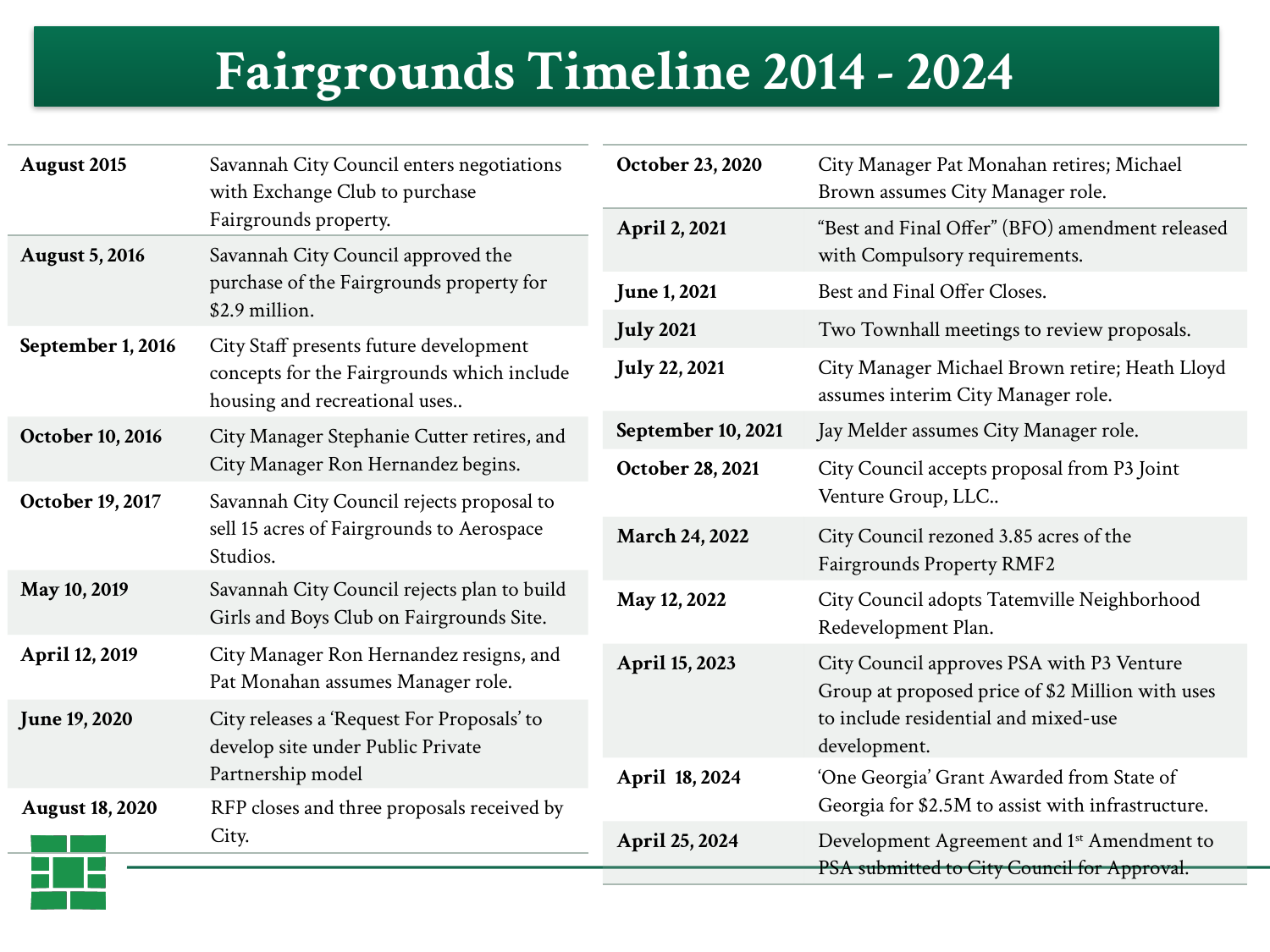

Fairgrounds Timeline 2014 - 2024

| August 2015 | Savannah City Council enters negotiations with Exchange Club to purchase Fairgrounds property. |
| --- | --- |
| August 5, 2016 | Savannah City Council approved the purchase of the Fairgrounds property for $2.9 million. |
| September 1, 2016 | City Staff presents future development concepts for the Fairgrounds which include housing and recreational uses.. |
| October 10, 2016 | City Manager Stephanie Cutter retires, and City Manager Ron Hernandez begins. |
| October 19, 2017 | Savannah City Council rejects proposal to sell 15 acres of Fairgrounds to Aerospace Studios. |
| May 10, 2019 | Savannah City Council rejects plan to build Girls and Boys Club on Fairgrounds Site. |
| April 12, 2019 | City Manager Ron Hernandez resigns, and Pat Monahan assumes Manager role. |
| June 19, 2020 | City releases a ‘Request For Proposals’ to develop site under Public Private Partnership model |
| August 18, 2020 | RFP closes and three proposals received by City. |
| October 23, 2020 | City Manager Pat Monahan retires; Michael Brown assumes City Manager role. |
| --- | --- |
| April 2, 2021 | “Best and Final Offer” (BFO) amendment released with Compulsory requirements. |
| June 1, 2021 | Best and Final Offer Closes. |
| July 2021 | Two Townhall meetings to review proposals. |
| July 22, 2021 | City Manager Michael Brown retire; Heath Lloyd assumes interim City Manager role. |
| September 10, 2021 | Jay Melder assumes City Manager role. |
| October 28, 2021 | City Council accepts proposal from P3 Joint Venture Group, LLC.. |
| March 24, 2022 | City Council rezoned 3.85 acres of the Fairgrounds Property RMF2 |
| May 12, 2022 | City Council adopts Tatemville Neighborhood Redevelopment Plan. |
| April 15, 2023 | City Council approves PSA with P3 Venture Group at proposed price of $2 Million with uses to include residential and mixed-use development. |
| April 18, 2024 | ‘One Georgia’ Grant Awarded from State of Georgia for $2.5M to assist with infrastructure. |
| April 25, 2024 | Development Agreement and 1st Amendment to PSA submitted to City Council for Approval. |